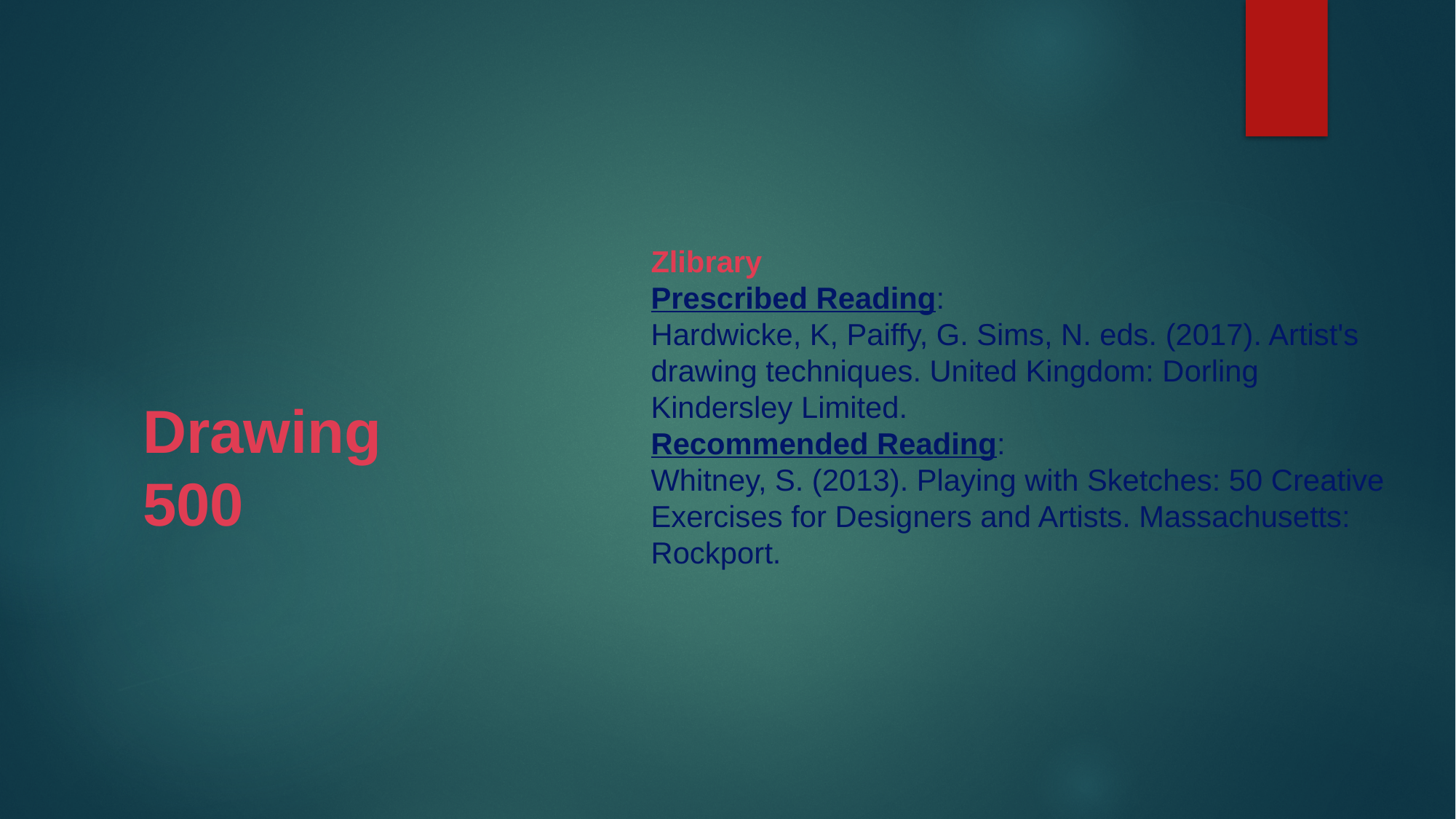

Zlibrary
Prescribed Reading:
Hardwicke, K, Paiffy, G. Sims, N. eds. (2017). Artist's drawing techniques. United Kingdom: Dorling Kindersley Limited.
Recommended Reading:
Whitney, S. (2013). Playing with Sketches: 50 Creative Exercises for Designers and Artists. Massachusetts: Rockport.
Drawing 500